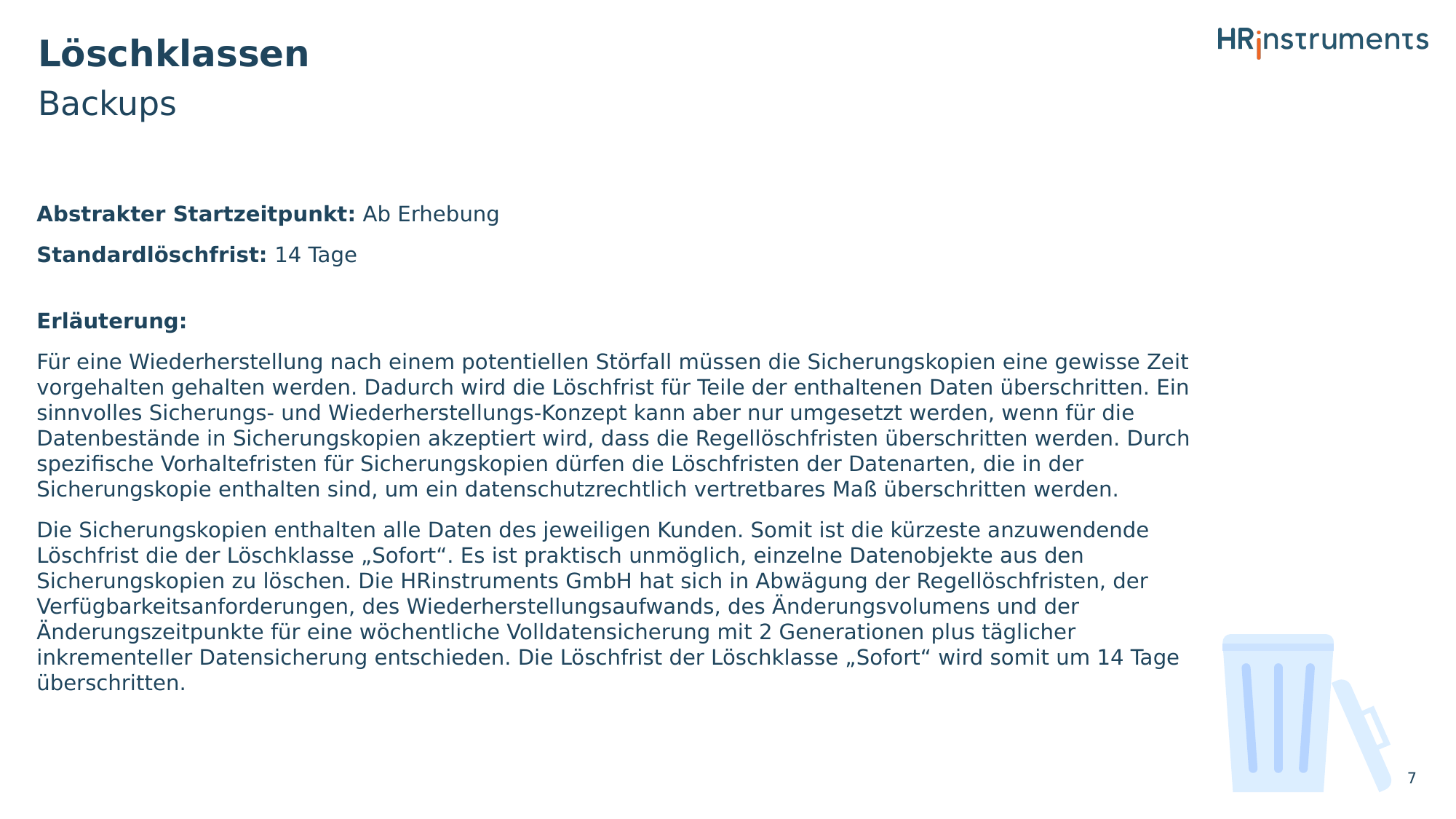

# Löschklassen
Backups
Abstrakter Startzeitpunkt: Ab Erhebung
Standardlöschfrist: 14 Tage
Erläuterung:
Für eine Wiederherstellung nach einem potentiellen Störfall müssen die Sicherungskopien eine gewisse Zeit vorgehalten gehalten werden. Dadurch wird die Löschfrist für Teile der enthaltenen Daten überschritten. Ein sinnvolles Sicherungs- und Wiederherstellungs-Konzept kann aber nur umgesetzt werden, wenn für die Datenbestände in Sicherungskopien akzeptiert wird, dass die Regellöschfristen überschritten werden. Durch spezifische Vorhaltefristen für Sicherungskopien dürfen die Löschfristen der Datenarten, die in der Sicherungskopie enthalten sind, um ein datenschutzrechtlich vertretbares Maß überschritten werden.
Die Sicherungskopien enthalten alle Daten des jeweiligen Kunden. Somit ist die kürzeste anzuwendende Löschfrist die der Löschklasse „Sofort“. Es ist praktisch unmöglich, einzelne Datenobjekte aus den Sicherungskopien zu löschen. Die HRinstruments GmbH hat sich in Abwägung der Regellöschfristen, der Verfügbarkeitsanforderungen, des Wiederherstellungsaufwands, des Änderungsvolumens und der Änderungszeitpunkte für eine wöchentliche Volldatensicherung mit 2 Generationen plus täglicher inkrementeller Datensicherung entschieden. Die Löschfrist der Löschklasse „Sofort“ wird somit um 14 Tage überschritten.

7